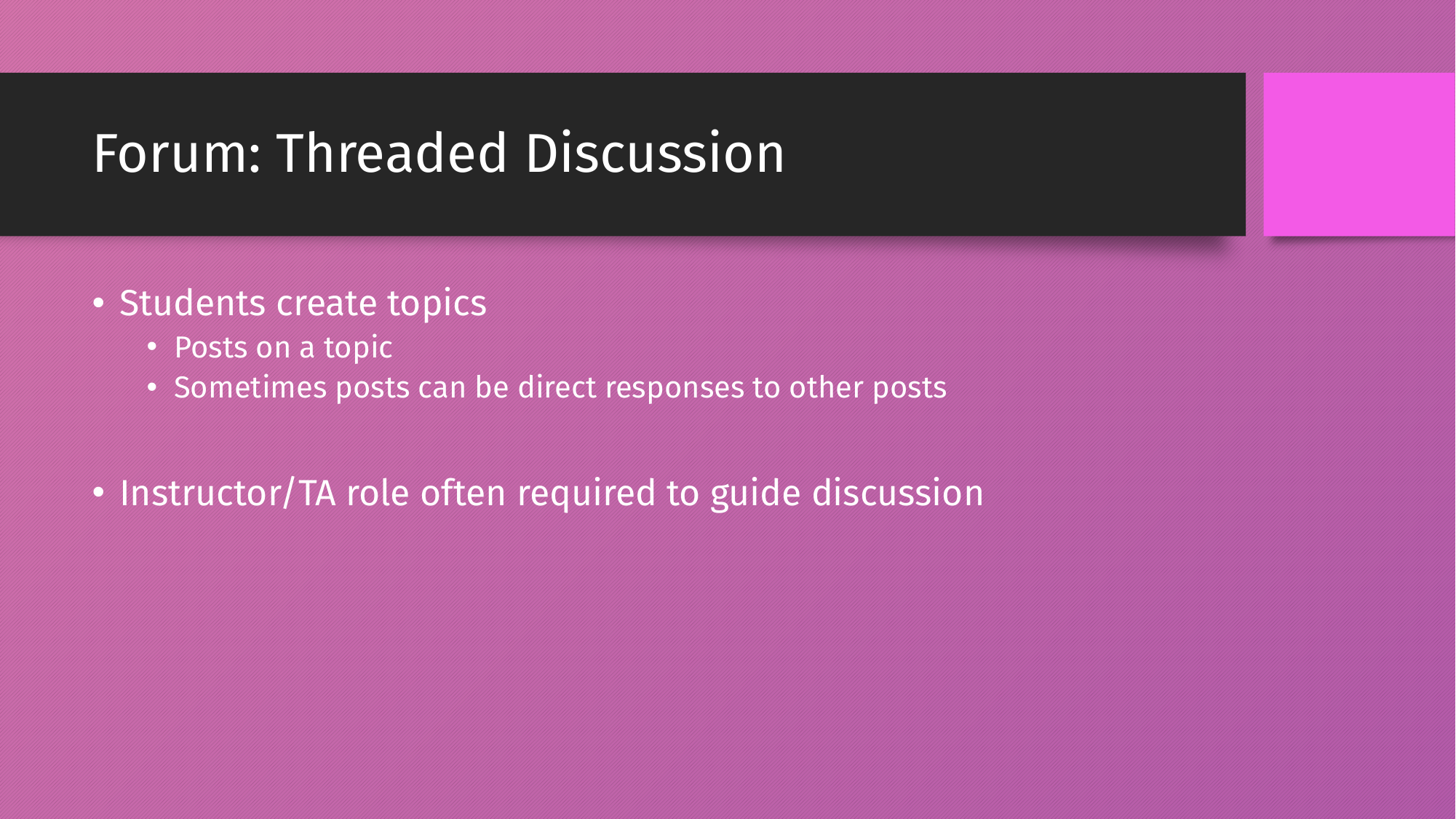

# Forum: Threaded Discussion
Students create topics
Posts on a topic
Sometimes posts can be direct responses to other posts

Instructor/TA role often required to guide discussion